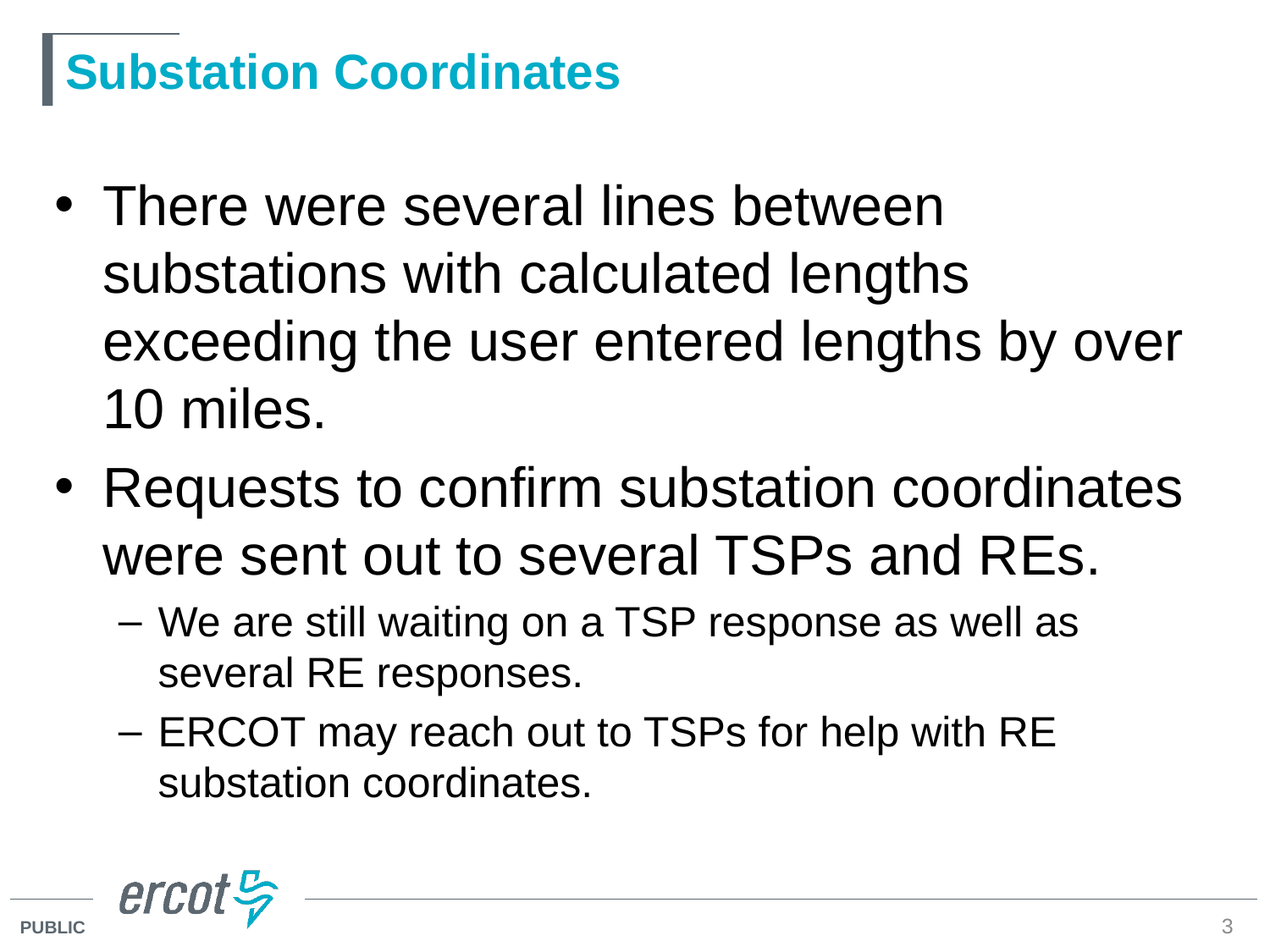

# Substation Coordinates
There were several lines between substations with calculated lengths exceeding the user entered lengths by over 10 miles.
Requests to confirm substation coordinates were sent out to several TSPs and REs.
We are still waiting on a TSP response as well as several RE responses.
ERCOT may reach out to TSPs for help with RE substation coordinates.
3